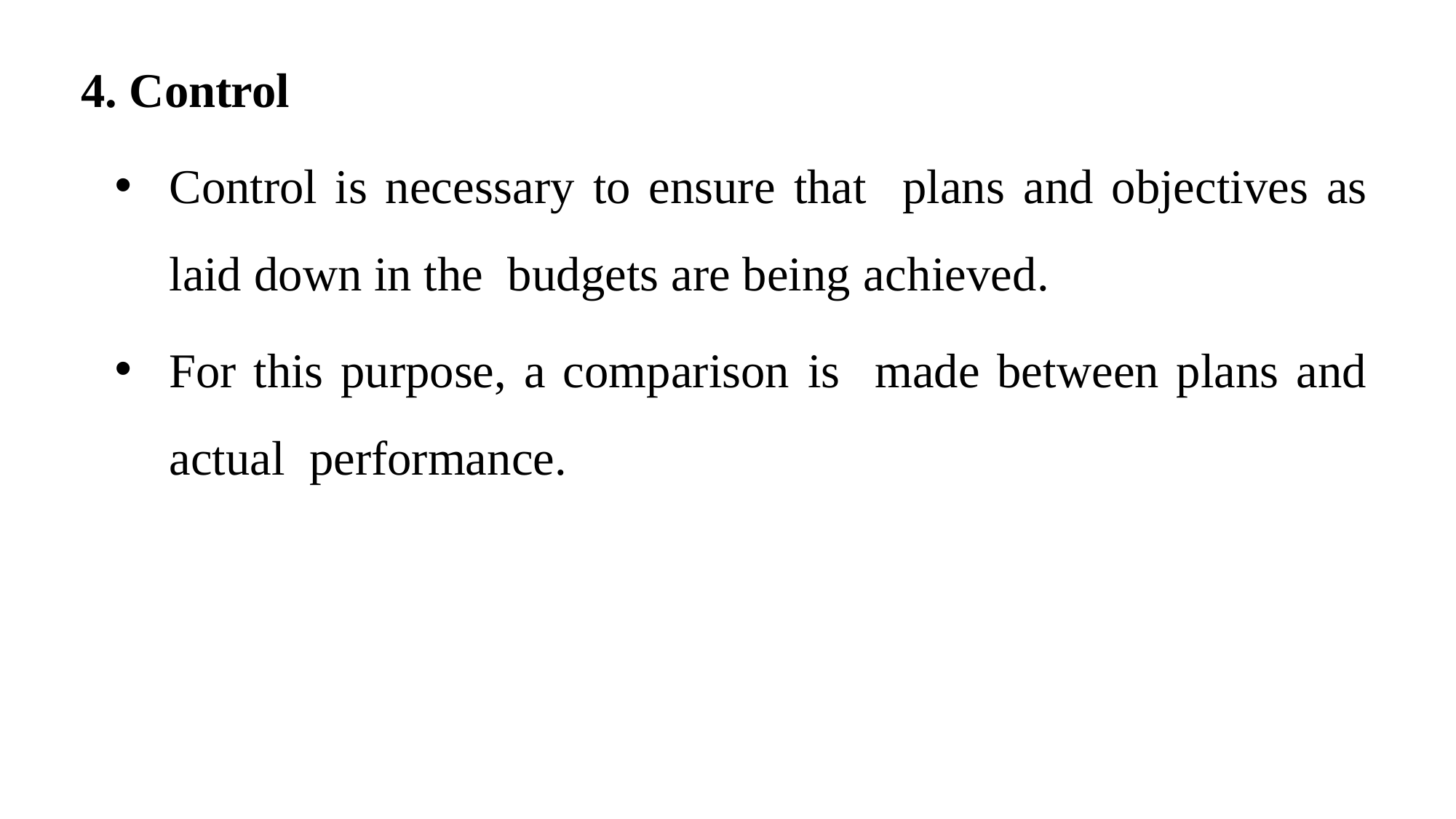

4. Control
Control is necessary to ensure that  plans and objectives as laid down in the  budgets are being achieved.
For this purpose, a comparison is  made between plans and actual  performance.